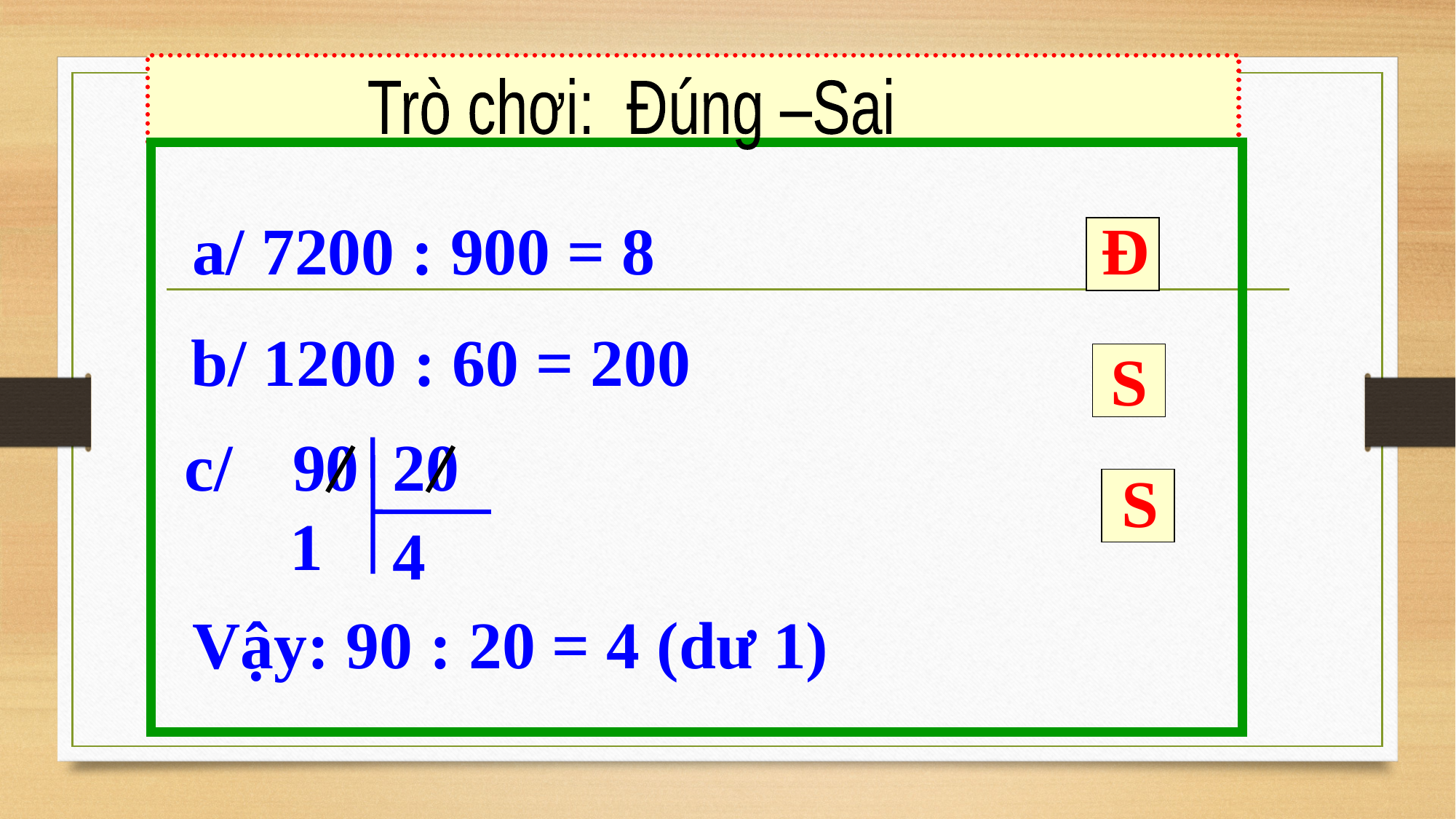

Trò chơi:  Đúng –Sai

a/ 7200 : 900 = 8
Đ

b/ 1200 : 60 = 200
S

c/
90
20

1
4
S

Vậy: 90 : 20 = 4 (dư 1)